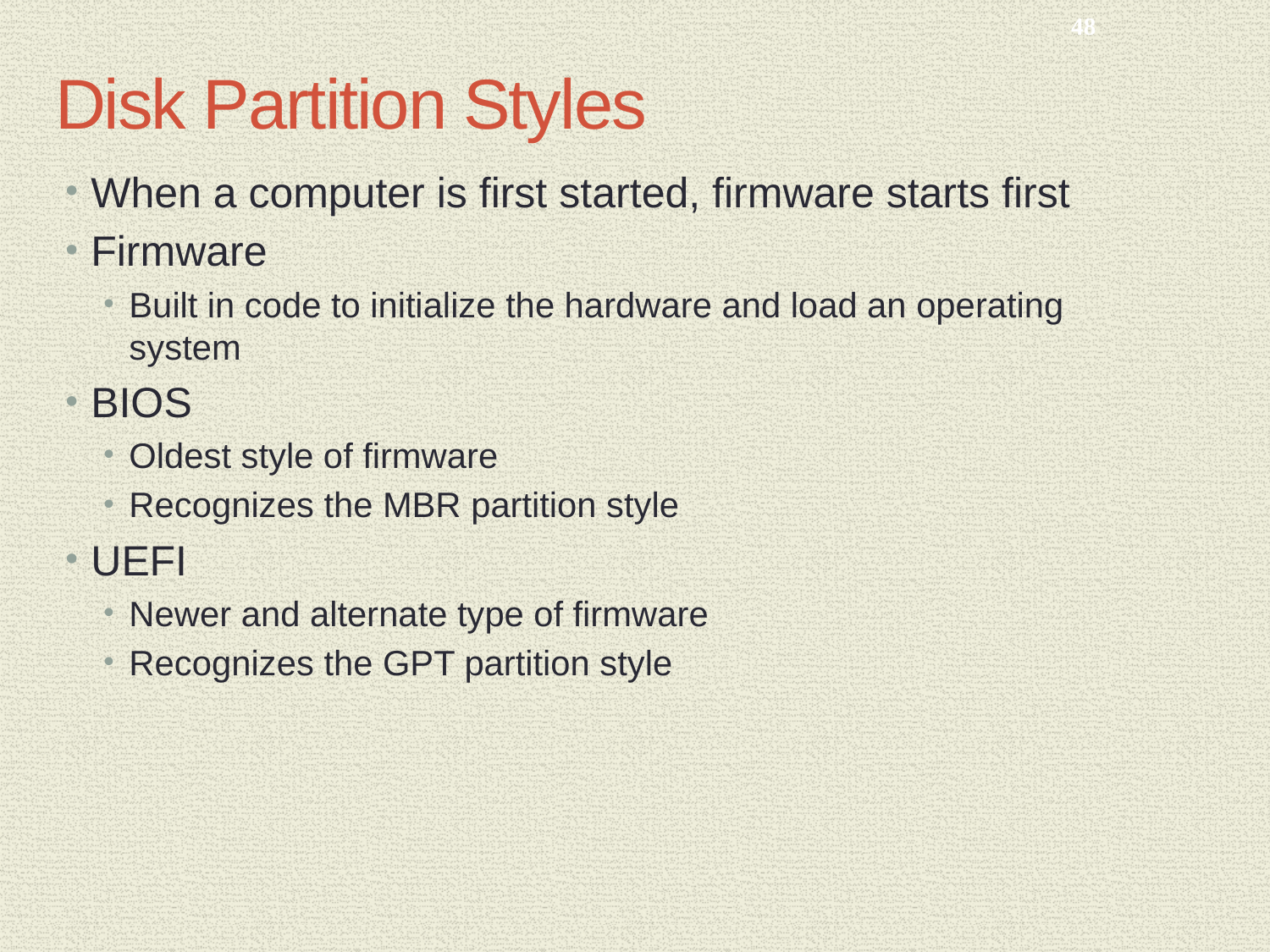

48
# Disk Partition Styles
When a computer is first started, firmware starts first
Firmware
Built in code to initialize the hardware and load an operating system
BIOS
Oldest style of firmware
Recognizes the MBR partition style
UEFI
Newer and alternate type of firmware
Recognizes the GPT partition style